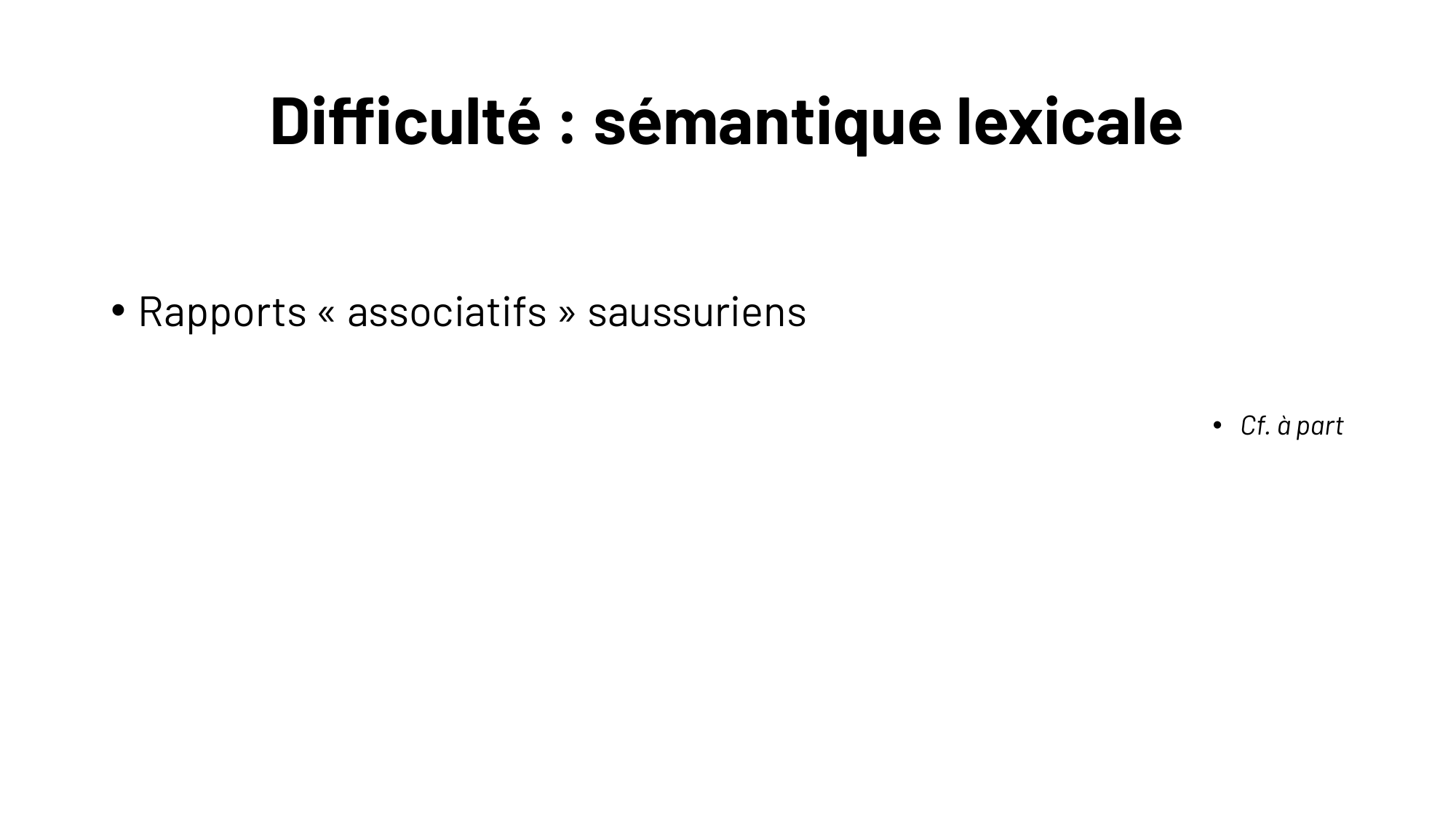

# Difficulté : sémantique lexicale

Rapports « associatifs » saussuriens

Cf. à part